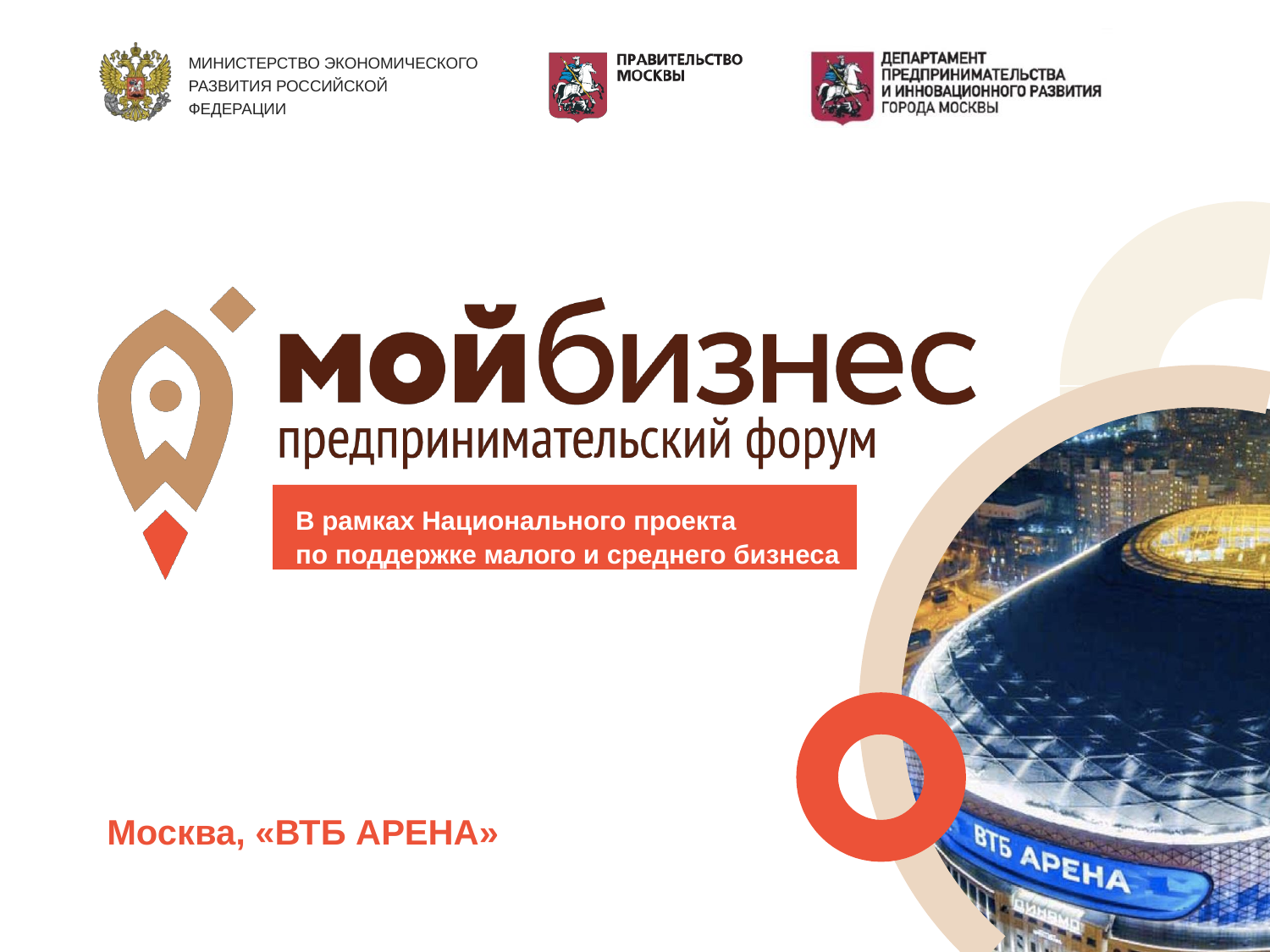

МИНИСТЕРСТВО ЭКОНОМИЧЕСКОГО  РАЗВИТИЯ РОССИЙСКОЙ  ФЕДЕРАЦИИ

В рамках Национального проекта
по поддержке малого и среднего бизнеса

Москва, «ВТБ АРЕНА»
1